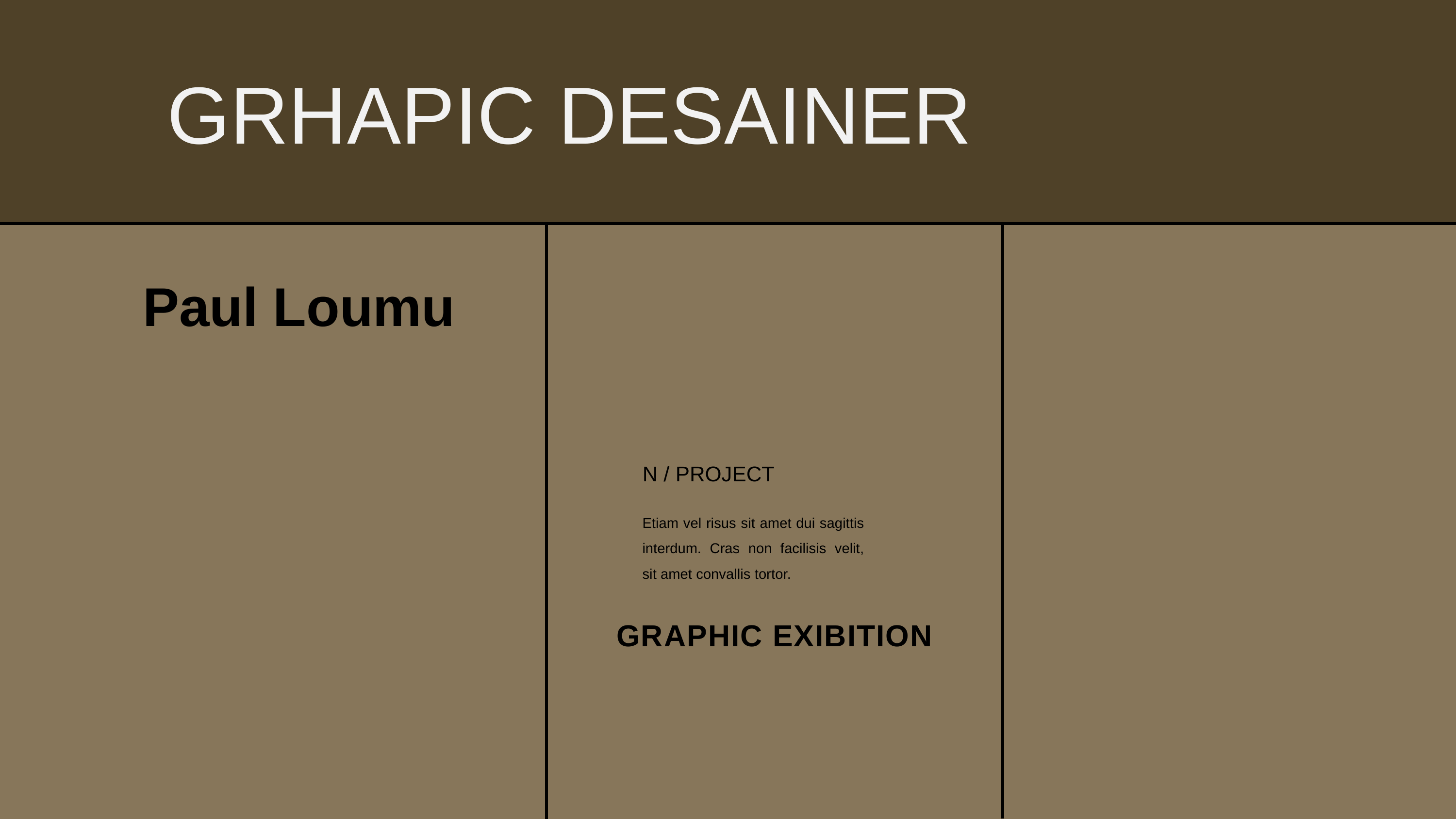

GRHAPIC DESAINER
Paul Loumu

N / PROJECT
Etiam vel risus sit amet dui sagittis interdum. Cras non facilisis velit, sit amet convallis tortor.
GRAPHIC EXIBITION